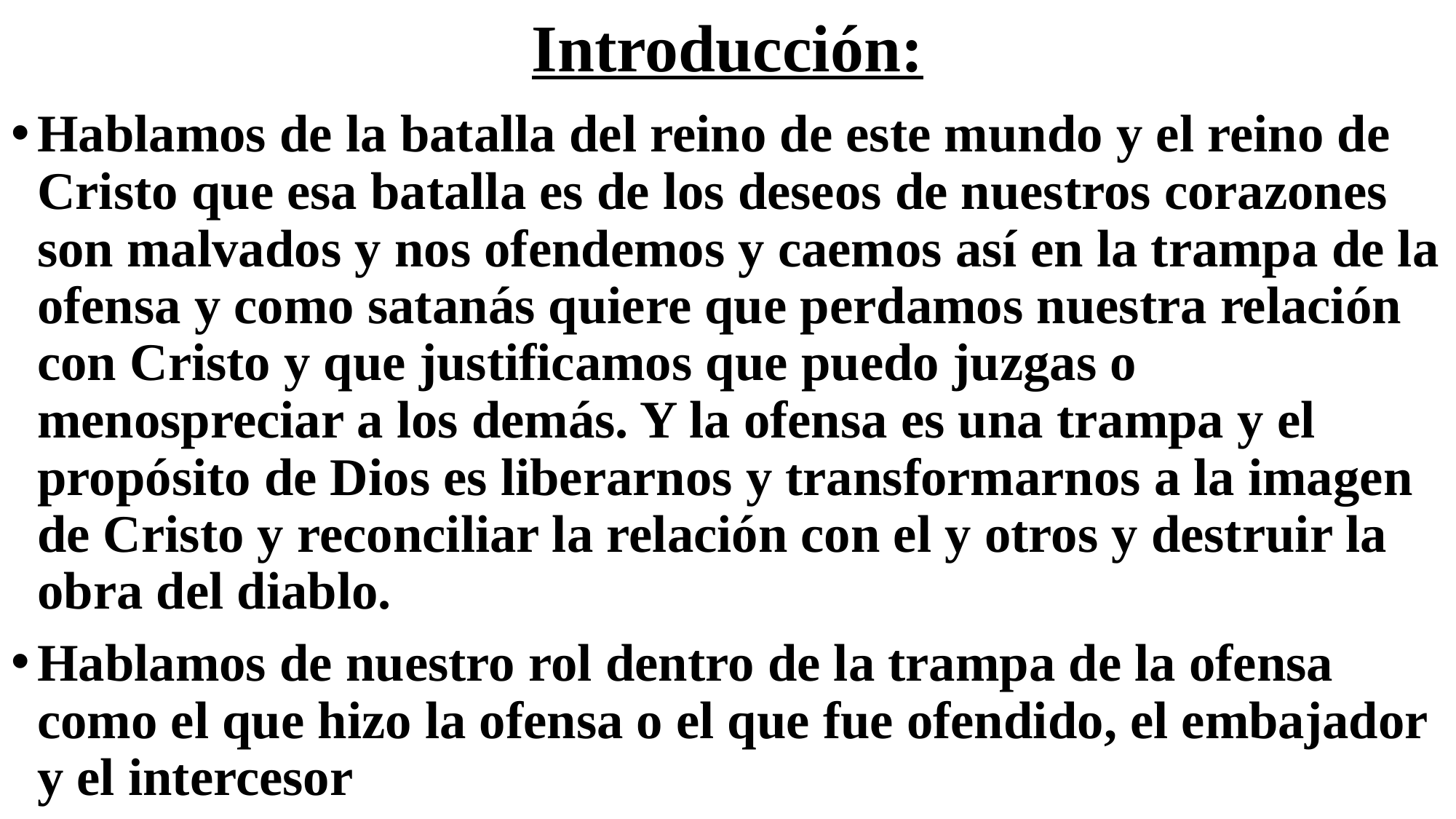

# Introducción:
Hablamos de la batalla del reino de este mundo y el reino de Cristo que esa batalla es de los deseos de nuestros corazones son malvados y nos ofendemos y caemos así en la trampa de la ofensa y como satanás quiere que perdamos nuestra relación con Cristo y que justificamos que puedo juzgas o menospreciar a los demás. Y la ofensa es una trampa y el propósito de Dios es liberarnos y transformarnos a la imagen de Cristo y reconciliar la relación con el y otros y destruir la obra del diablo.
Hablamos de nuestro rol dentro de la trampa de la ofensa como el que hizo la ofensa o el que fue ofendido, el embajador y el intercesor